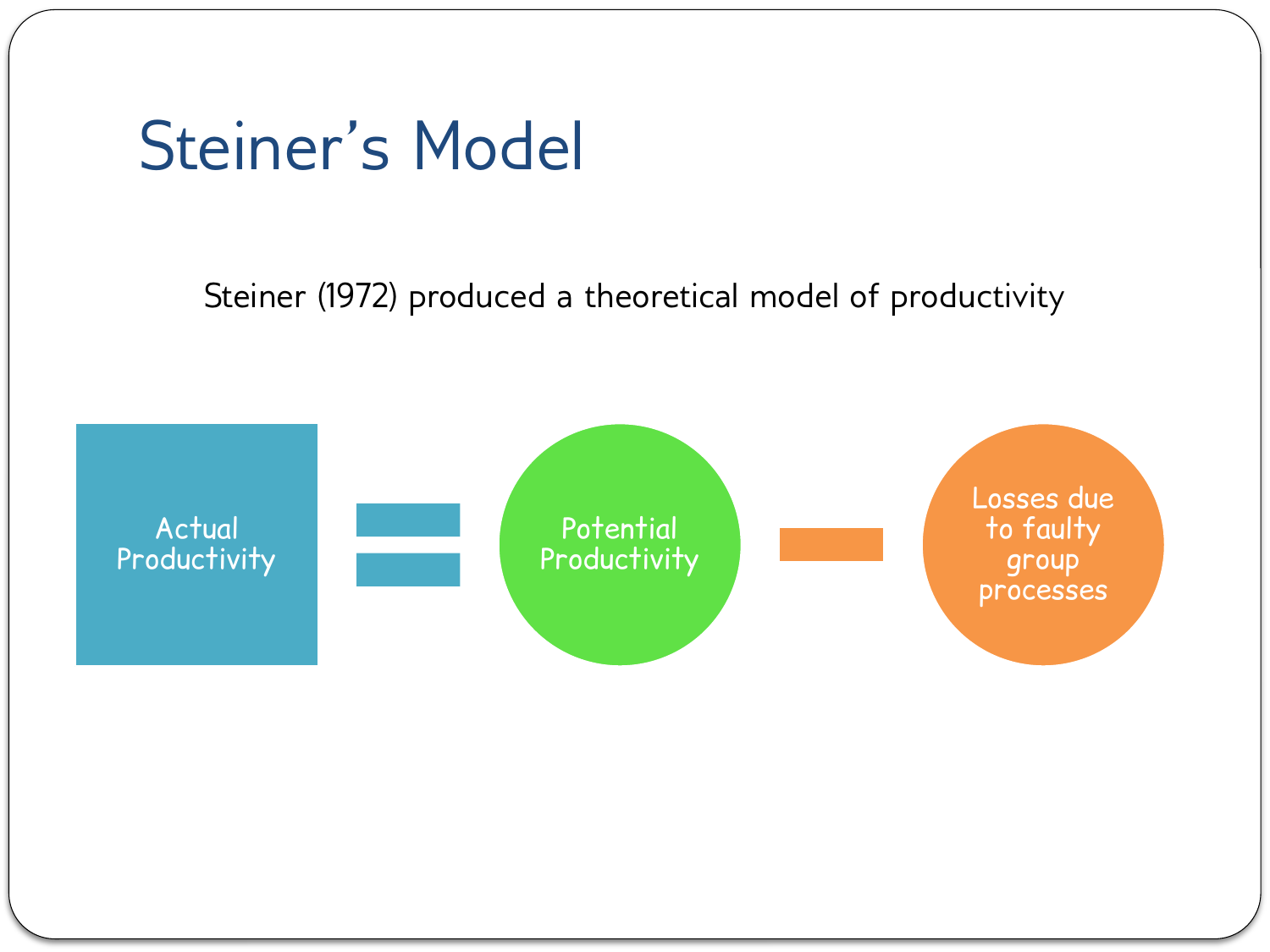

# Steiner’s Model

Steiner (1972) produced a theoretical model of productivity

Actual Productivity

Potential Productivity

Losses due to faulty group processes